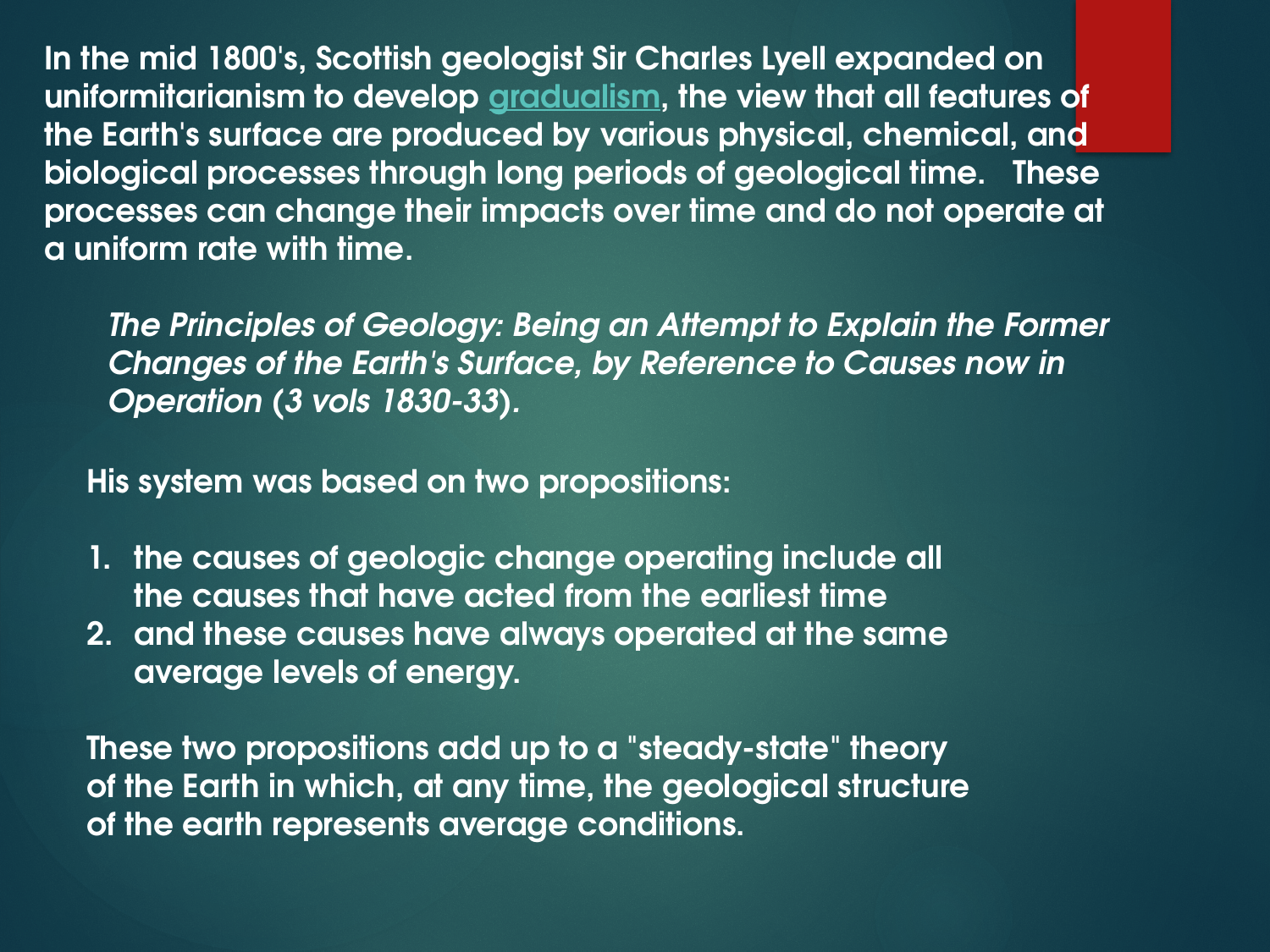

In the mid 1800's, Scottish geologist Sir Charles Lyell expanded on uniformitarianism to develop gradualism, the view that all features of the Earth's surface are produced by various physical, chemical, and biological processes through long periods of geological time.   These processes can change their impacts over time and do not operate at a uniform rate with time.

The Principles of Geology: Being an Attempt to Explain the Former Changes of the Earth's Surface, by Reference to Causes now in Operation (3 vols 1830-33).
His system was based on two propositions:

the causes of geologic change operating include all the causes that have acted from the earliest time
and these causes have always operated at the same average levels of energy.

These two propositions add up to a "steady-state" theory of the Earth in which, at any time, the geological structure of the earth represents average conditions.